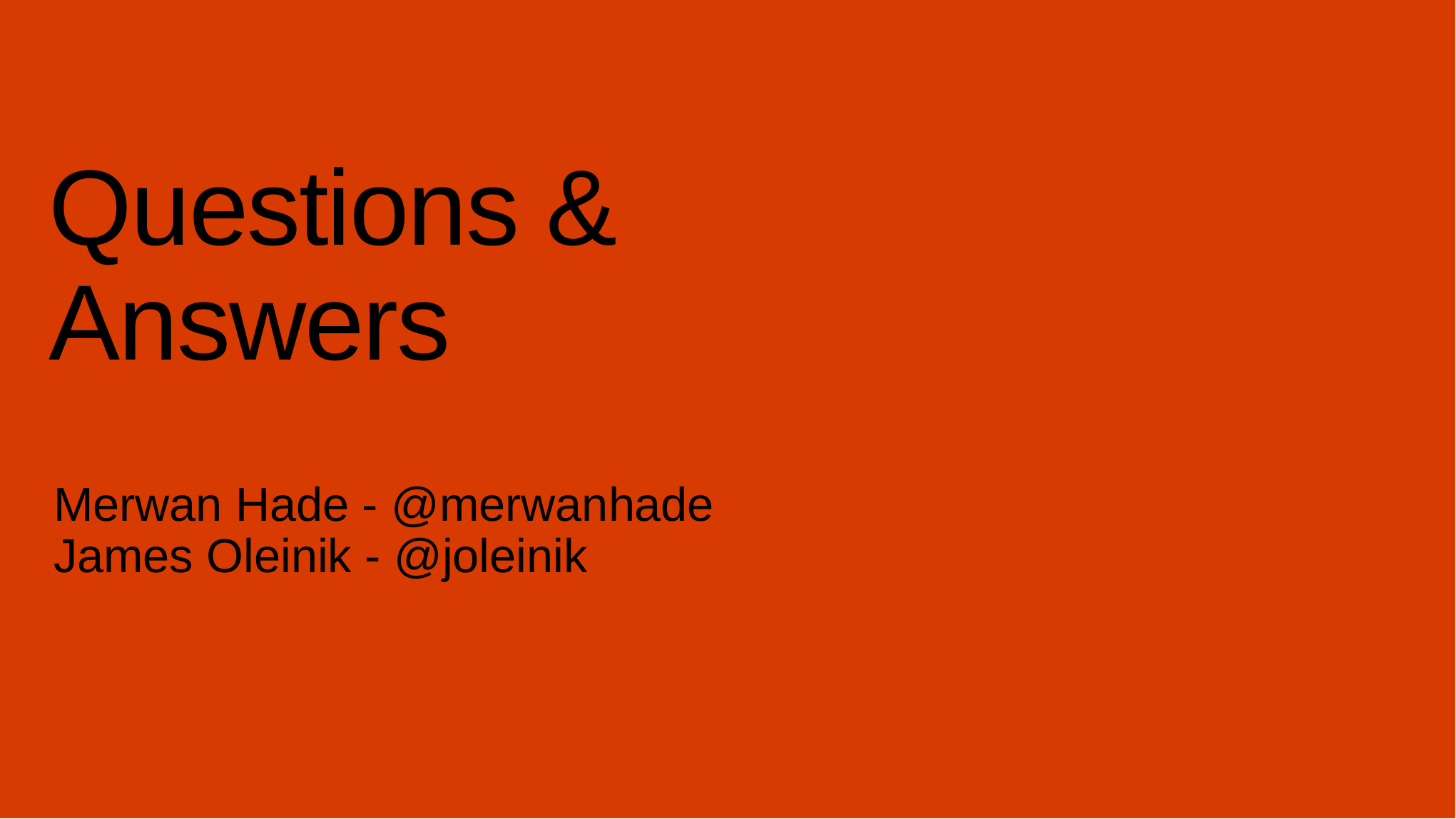

# Questions & Answers
Merwan Hade - @merwanhade
James Oleinik - @joleinik